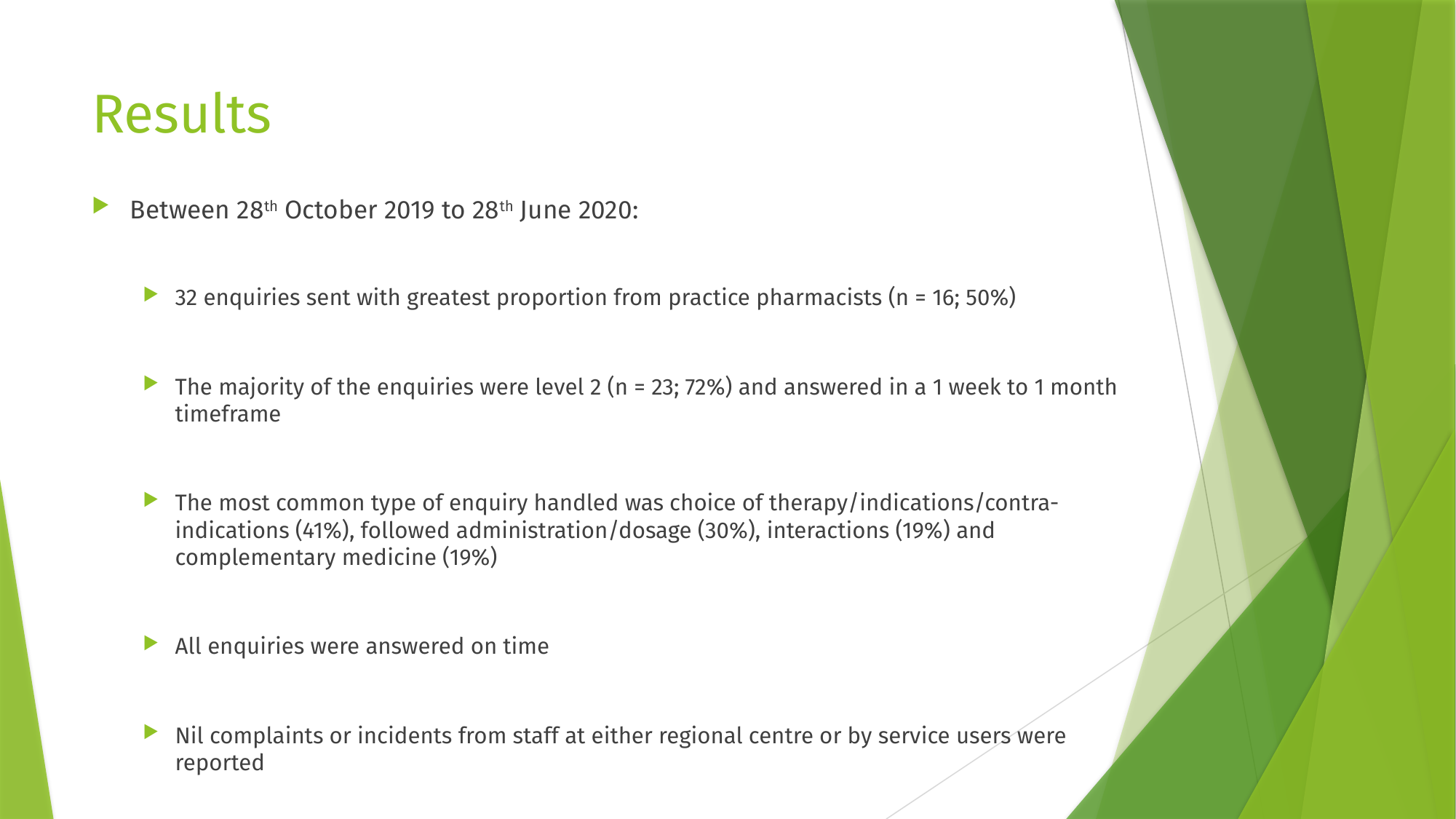

# Results
Between 28th October 2019 to 28th June 2020:

32 enquiries sent with greatest proportion from practice pharmacists (n = 16; 50%)

The majority of the enquiries were level 2 (n = 23; 72%) and answered in a 1 week to 1 month timeframe

The most common type of enquiry handled was choice of therapy/indications/contra-indications (41%), followed administration/dosage (30%), interactions (19%) and complementary medicine (19%)

All enquiries were answered on time

Nil complaints or incidents from staff at either regional centre or by service users were reported